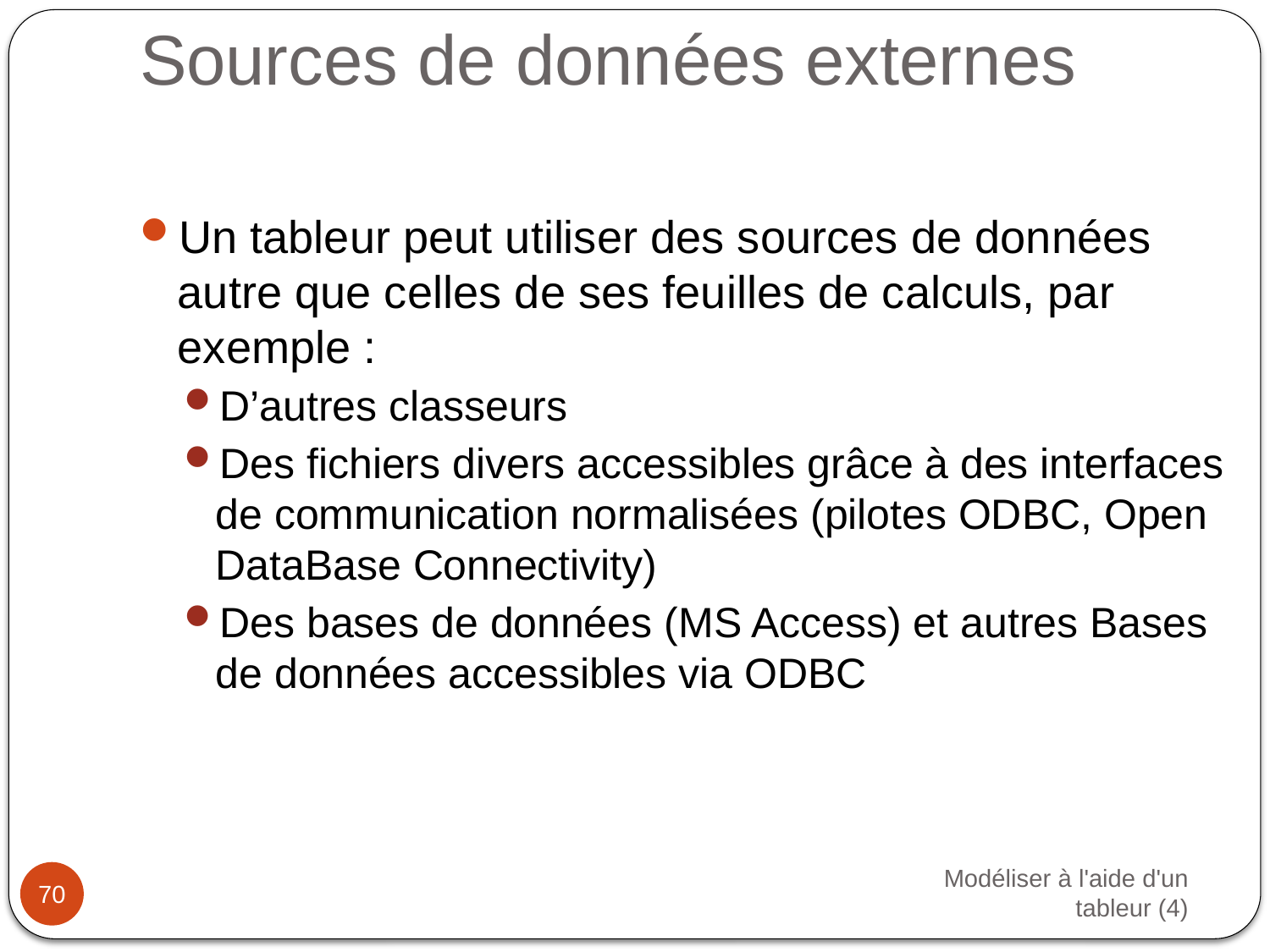

# Sources de données externes
Un tableur peut utiliser des sources de données autre que celles de ses feuilles de calculs, par exemple :
D’autres classeurs
Des fichiers divers accessibles grâce à des interfaces de communication normalisées (pilotes ODBC, Open DataBase Connectivity)
Des bases de données (MS Access) et autres Bases de données accessibles via ODBC

Modéliser à l'aide d'un tableur (4)
70